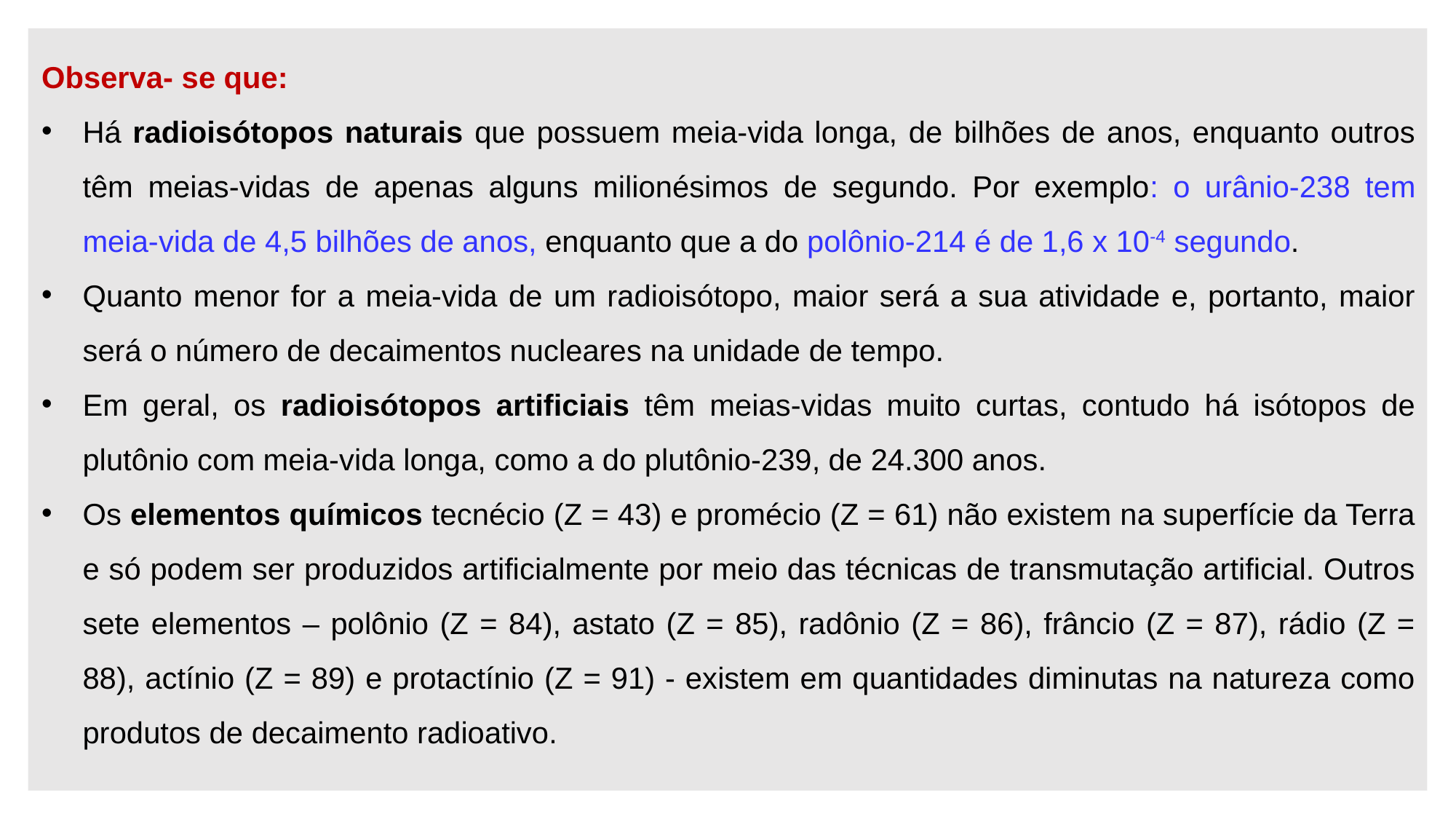

Observa- se que:
Há radioisótopos naturais que possuem meia-vida longa, de bilhões de anos, enquanto outros têm meias-vidas de apenas alguns milionésimos de segundo. Por exemplo: o urânio-238 tem meia-vida de 4,5 bilhões de anos, enquanto que a do polônio-214 é de 1,6 x 10-4 segundo.
Quanto menor for a meia-vida de um radioisótopo, maior será a sua atividade e, portanto, maior será o número de decaimentos nucleares na unidade de tempo.
Em geral, os radioisótopos artificiais têm meias-vidas muito curtas, contudo há isótopos de plutônio com meia-vida longa, como a do plutônio-239, de 24.300 anos.
Os elementos químicos tecnécio (Z = 43) e promécio (Z = 61) não existem na superfície da Terra e só podem ser produzidos artificialmente por meio das técnicas de transmutação artificial. Outros sete elementos – polônio (Z = 84), astato (Z = 85), radônio (Z = 86), frâncio (Z = 87), rádio (Z = 88), actínio (Z = 89) e protactínio (Z = 91) - existem em quantidades diminutas na natureza como produtos de decaimento radioativo.